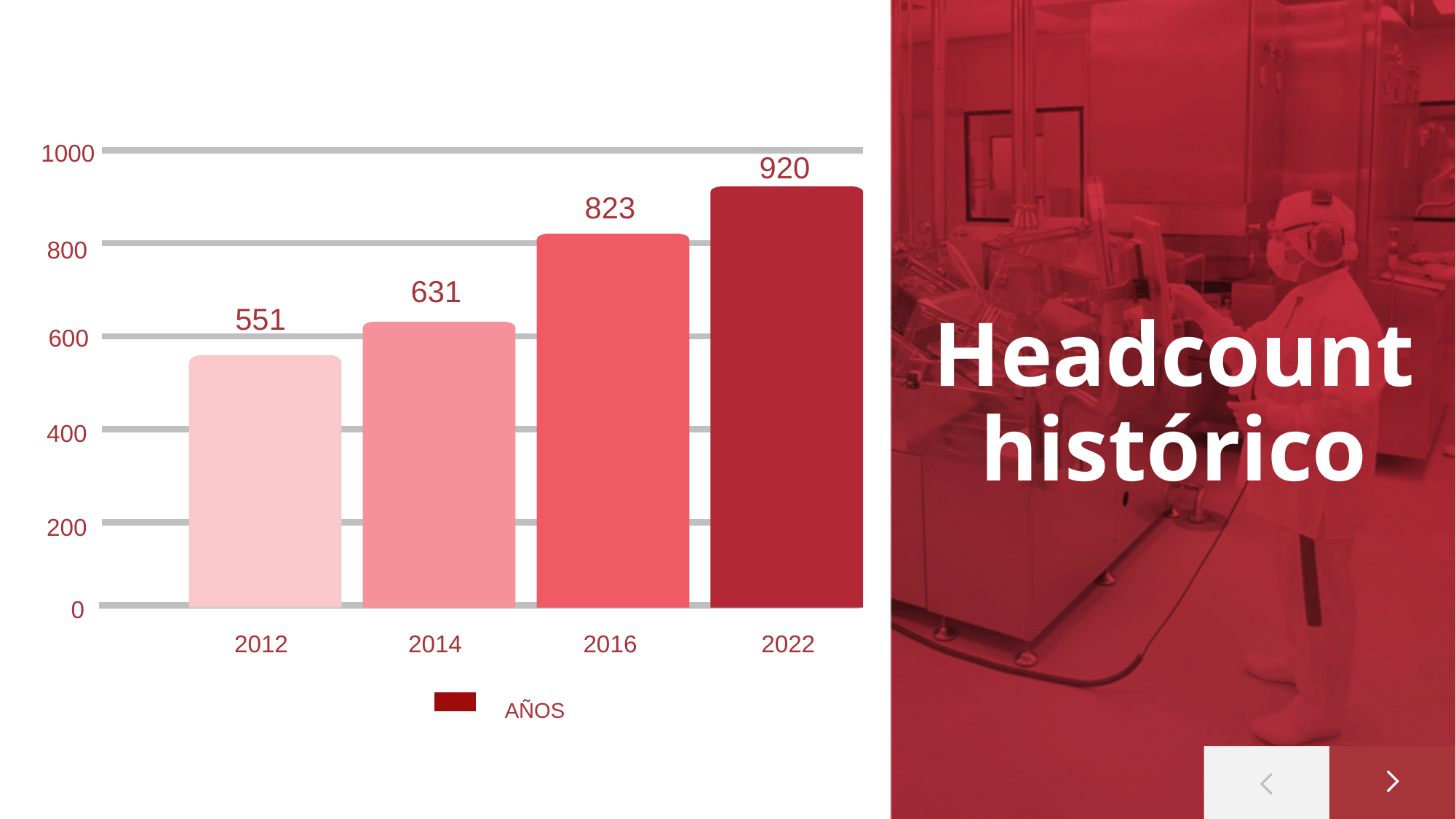

1000

800
600
2016
2012
2014
2022
920
823
631
551
400
200
0
AÑOS

Headcount
histórico